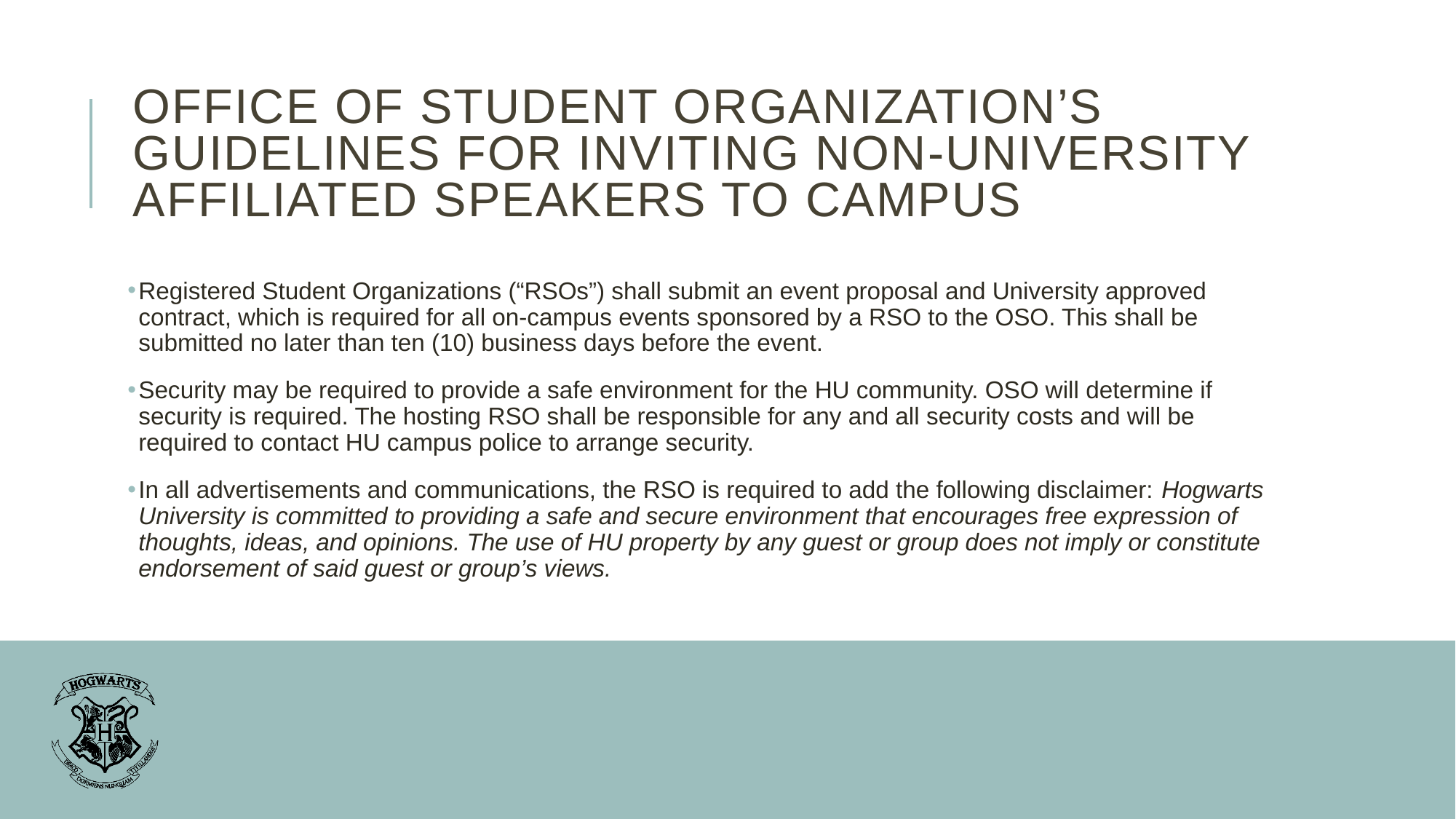

Office of Student Organization’s Guidelines for Inviting Non-University Affiliated Speakers to Campus
Registered Student Organizations (“RSOs”) shall submit an event proposal and University approved contract, which is required for all on-campus events sponsored by a RSO to the OSO. This shall be submitted no later than ten (10) business days before the event.
Security may be required to provide a safe environment for the HU community. OSO will determine if security is required. The hosting RSO shall be responsible for any and all security costs and will be required to contact HU campus police to arrange security.
In all advertisements and communications, the RSO is required to add the following disclaimer: Hogwarts University is committed to providing a safe and secure environment that encourages free expression of thoughts, ideas, and opinions. The use of HU property by any guest or group does not imply or constitute endorsement of said guest or group’s views.